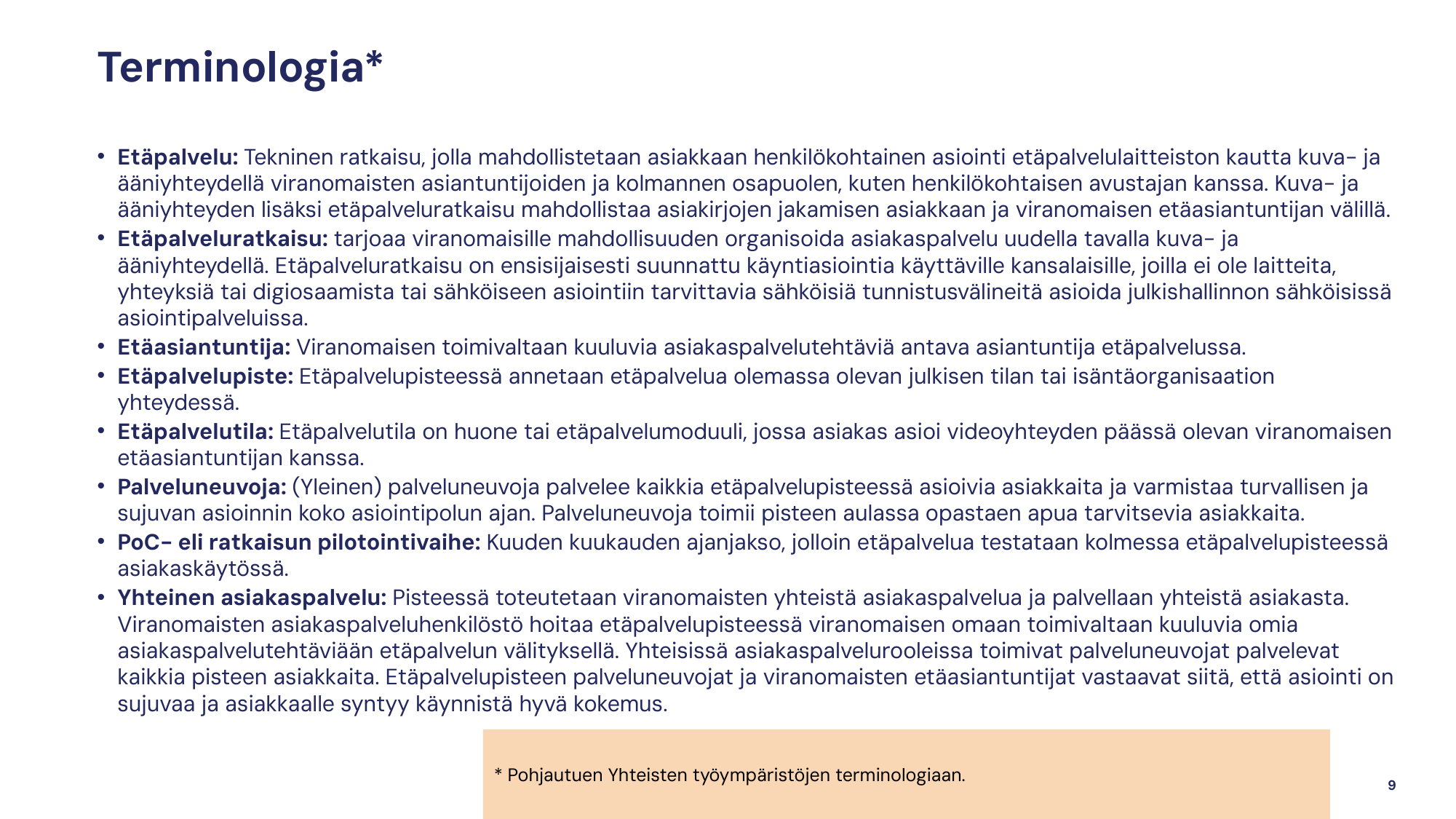

# Terminologia*
Etäpalvelu: Tekninen ratkaisu, jolla mahdollistetaan asiakkaan henkilökohtainen asiointi etäpalvelulaitteiston kautta kuva- ja ääniyhteydellä viranomaisten asiantuntijoiden ja kolmannen osapuolen, kuten henkilökohtaisen avustajan kanssa. Kuva- ja ääniyhteyden lisäksi etäpalveluratkaisu mahdollistaa asiakirjojen jakamisen asiakkaan ja viranomaisen etäasiantuntijan välillä.
Etäpalveluratkaisu: tarjoaa viranomaisille mahdollisuuden organisoida asiakaspalvelu uudella tavalla kuva- ja ääniyhteydellä. Etäpalveluratkaisu on ensisijaisesti suunnattu käyntiasiointia käyttäville kansalaisille, joilla ei ole laitteita, yhteyksiä tai digiosaamista tai sähköiseen asiointiin tarvittavia sähköisiä tunnistusvälineitä asioida julkishallinnon sähköisissä asiointipalveluissa.
Etäasiantuntija: Viranomaisen toimivaltaan kuuluvia asiakaspalvelutehtäviä antava asiantuntija etäpalvelussa.
Etäpalvelupiste: Etäpalvelupisteessä annetaan etäpalvelua olemassa olevan julkisen tilan tai isäntäorganisaation yhteydessä.
Etäpalvelutila: Etäpalvelutila on huone tai etäpalvelumoduuli, jossa asiakas asioi videoyhteyden päässä olevan viranomaisen etäasiantuntijan kanssa.
Palveluneuvoja: (Yleinen) palveluneuvoja palvelee kaikkia etäpalvelupisteessä asioivia asiakkaita ja varmistaa turvallisen ja sujuvan asioinnin koko asiointipolun ajan. Palveluneuvoja toimii pisteen aulassa opastaen apua tarvitsevia asiakkaita.
PoC- eli ratkaisun pilotointivaihe: Kuuden kuukauden ajanjakso, jolloin etäpalvelua testataan kolmessa etäpalvelupisteessä asiakaskäytössä.
Yhteinen asiakaspalvelu: Pisteessä toteutetaan viranomaisten yhteistä asiakaspalvelua ja palvellaan yhteistä asiakasta. Viranomaisten asiakaspalveluhenkilöstö hoitaa etäpalvelupisteessä viranomaisen omaan toimivaltaan kuuluvia omia asiakaspalvelutehtäviään etäpalvelun välityksellä. Yhteisissä asiakaspalvelurooleissa toimivat palveluneuvojat palvelevat kaikkia pisteen asiakkaita. Etäpalvelupisteen palveluneuvojat ja viranomaisten etäasiantuntijat vastaavat siitä, että asiointi on sujuvaa ja asiakkaalle syntyy käynnistä hyvä kokemus.
* Pohjautuen Yhteisten työympäristöjen terminologiaan.
9